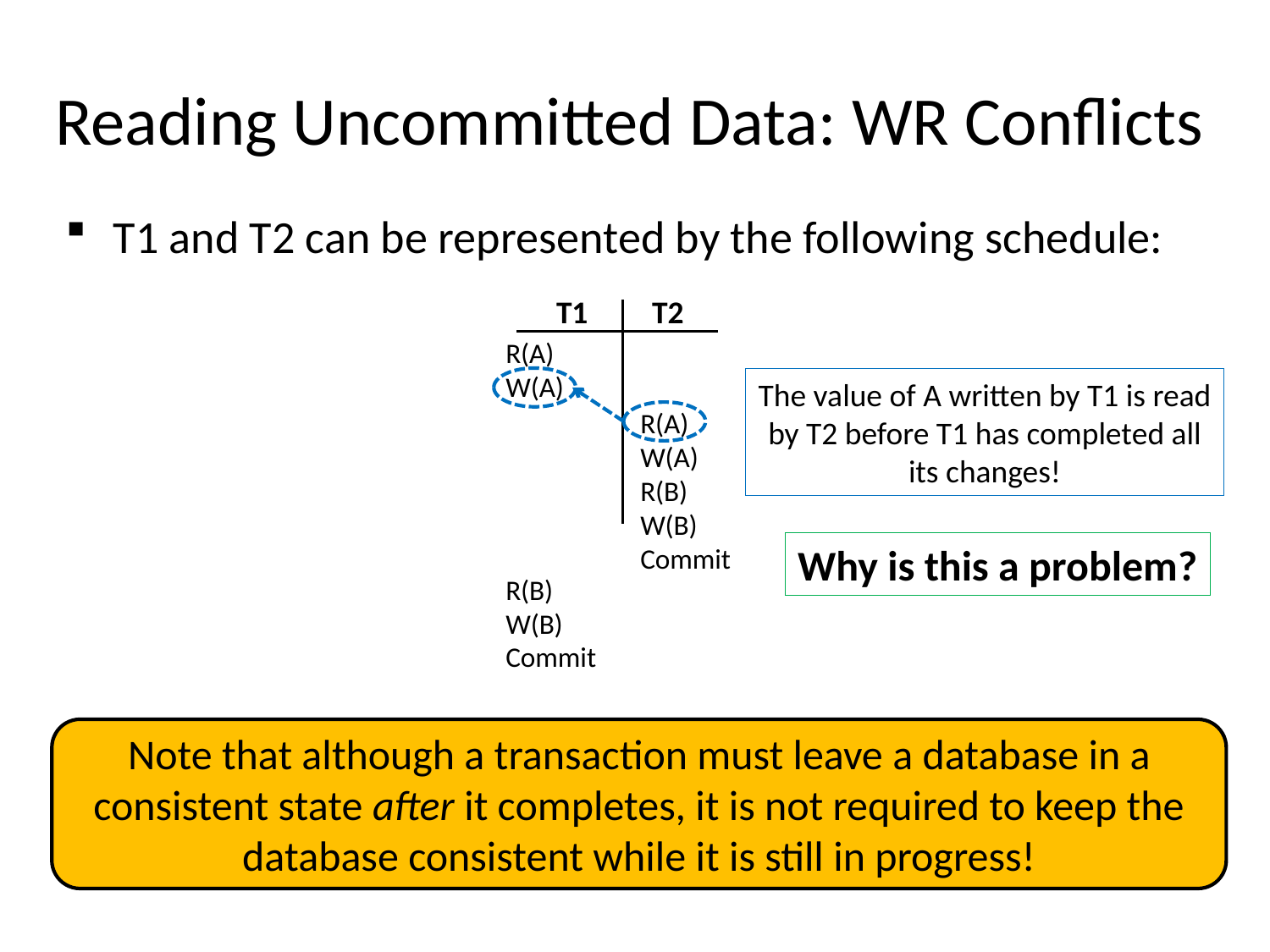

# Reading Uncommitted Data: WR Conflicts
T1 and T2 can be represented by the following schedule:
T1
T2
R(A)
W(A)

R(B)
W(B)
Commit

R(A)
W(A)
R(B)
W(B)
Commit

The value of A written by T1 is read
by T2 before T1 has completed all
its changes!

Why is this a problem?
Note that although a transaction must leave a database in a consistent state after it completes, it is not required to keep the database consistent while it is still in progress!